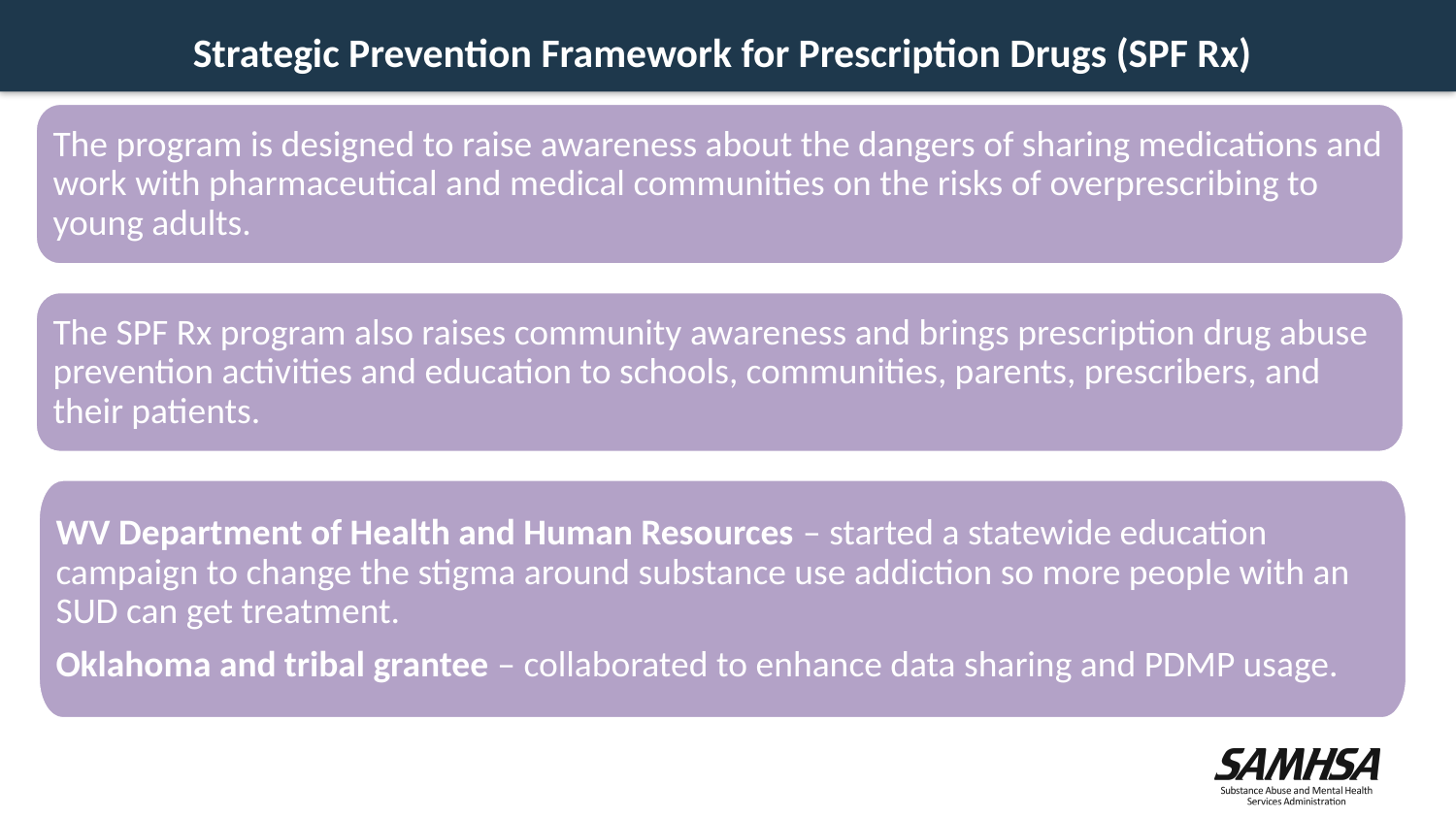

# Strategic Prevention Framework for Prescription Drugs (SPF Rx)
The program is designed to raise awareness about the dangers of sharing medications and work with pharmaceutical and medical communities on the risks of overprescribing to young adults.
The SPF Rx program also raises community awareness and brings prescription drug abuse prevention activities and education to schools, communities, parents, prescribers, and their patients.
WV Department of Health and Human Resources – started a statewide education campaign to change the stigma around substance use addiction so more people with an SUD can get treatment.
Oklahoma and tribal grantee – collaborated to enhance data sharing and PDMP usage.